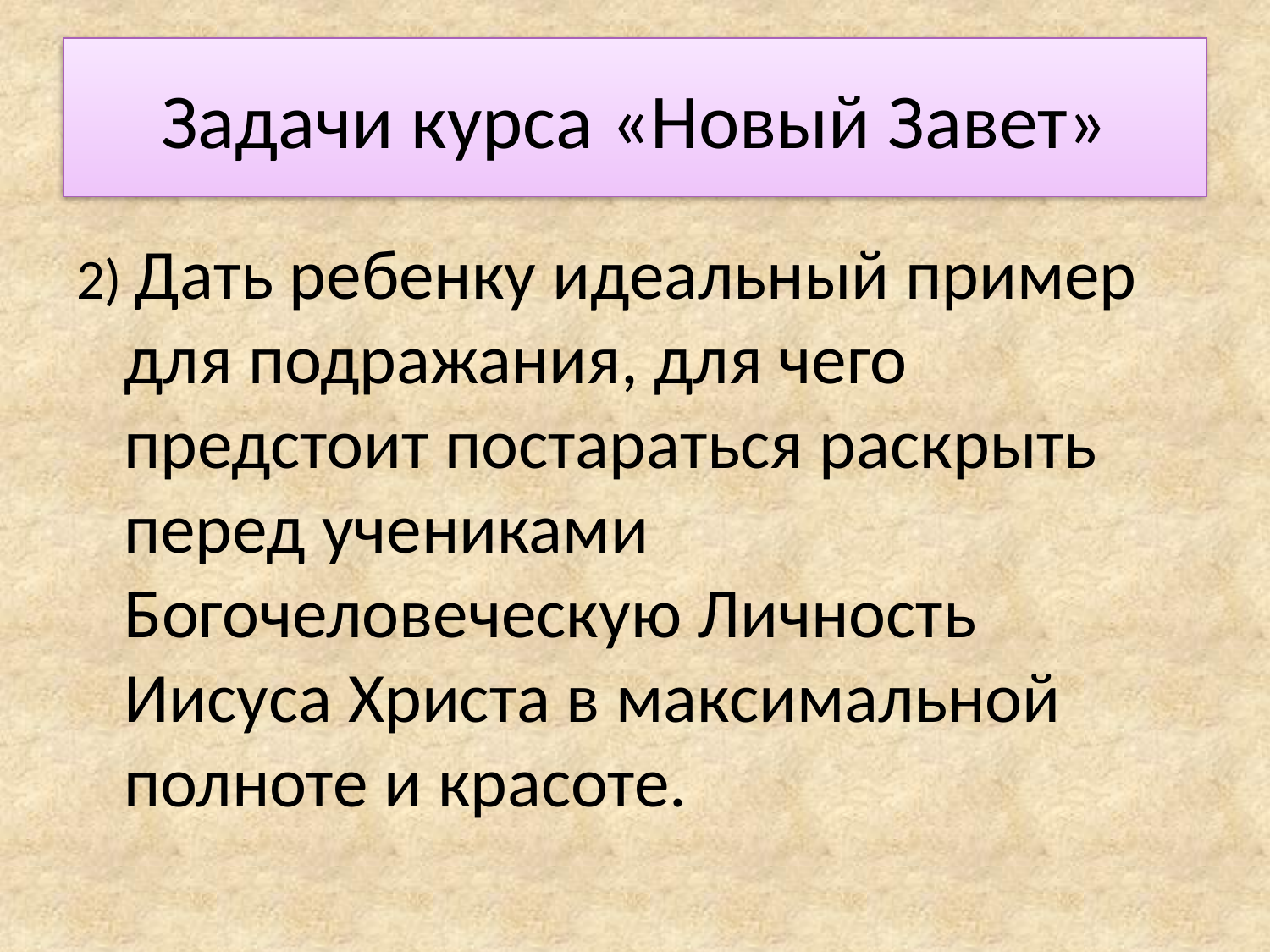

# Задачи курса «Новый Завет»
2) Дать ребенку идеальный пример для подражания, для чего предстоит постараться раскрыть перед учениками Богочеловеческую Личность Иисуса Христа в максимальной полноте и красоте.